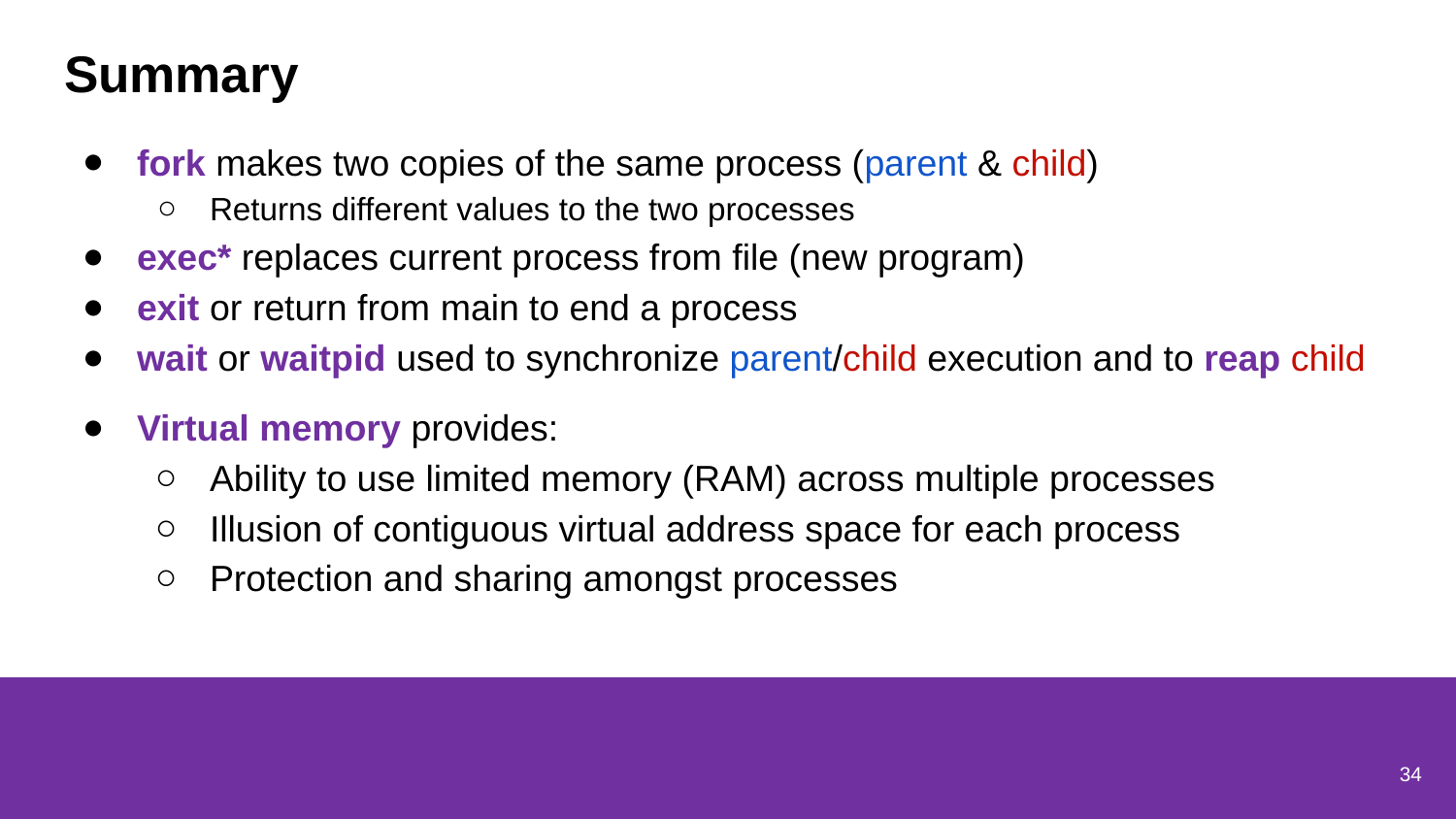

# Summary
fork makes two copies of the same process (parent & child)
Returns different values to the two processes
exec* replaces current process from file (new program)
exit or return from main to end a process
wait or waitpid used to synchronize parent/child execution and to reap child
Virtual memory provides:
Ability to use limited memory (RAM) across multiple processes
Illusion of contiguous virtual address space for each process
Protection and sharing amongst processes
34